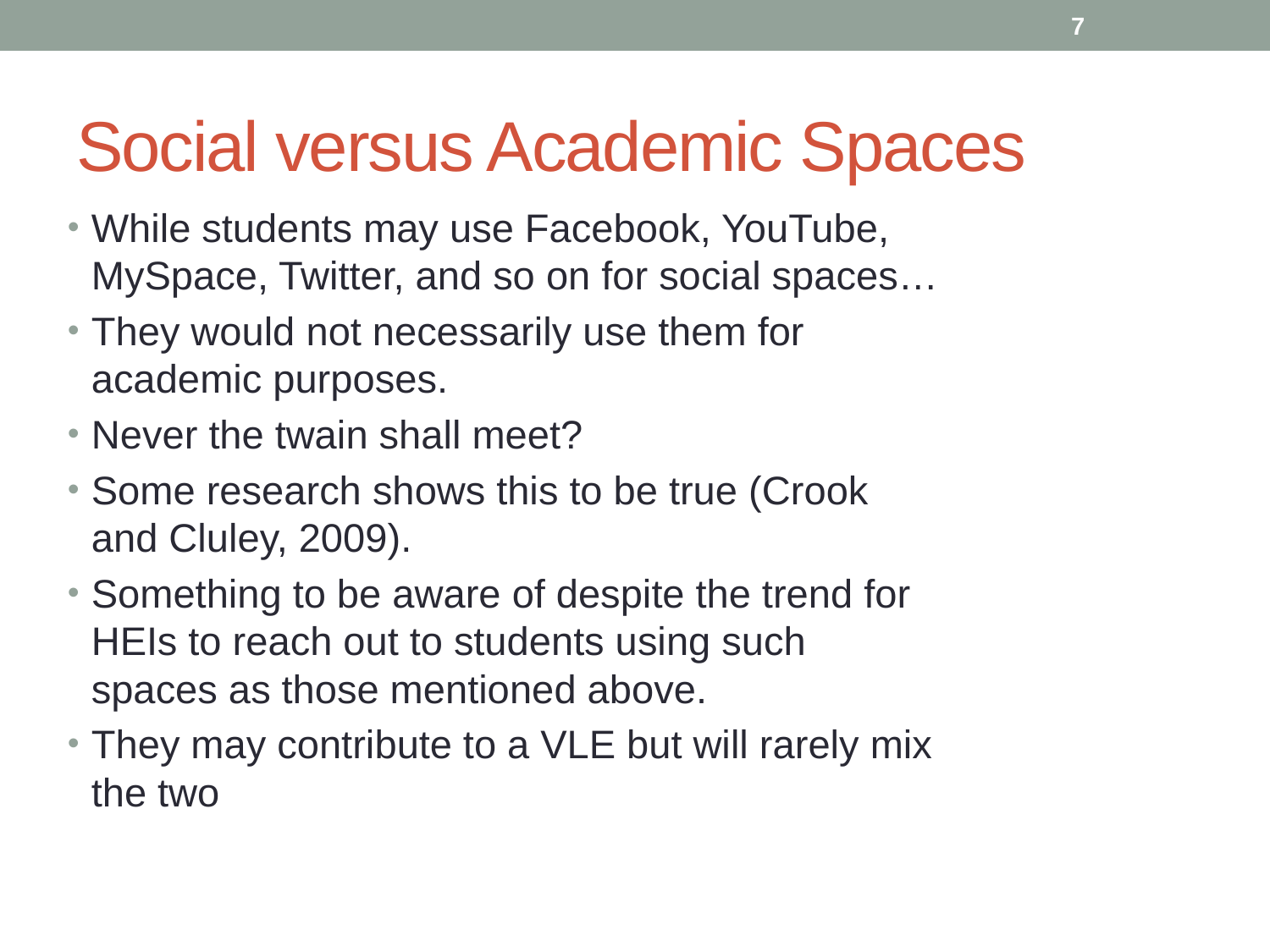

7
# Social versus Academic Spaces
While students may use Facebook, YouTube, MySpace, Twitter, and so on for social spaces…
They would not necessarily use them for academic purposes.
Never the twain shall meet?
Some research shows this to be true (Crook and Cluley, 2009).
Something to be aware of despite the trend for HEIs to reach out to students using such spaces as those mentioned above.
They may contribute to a VLE but will rarely mix the two